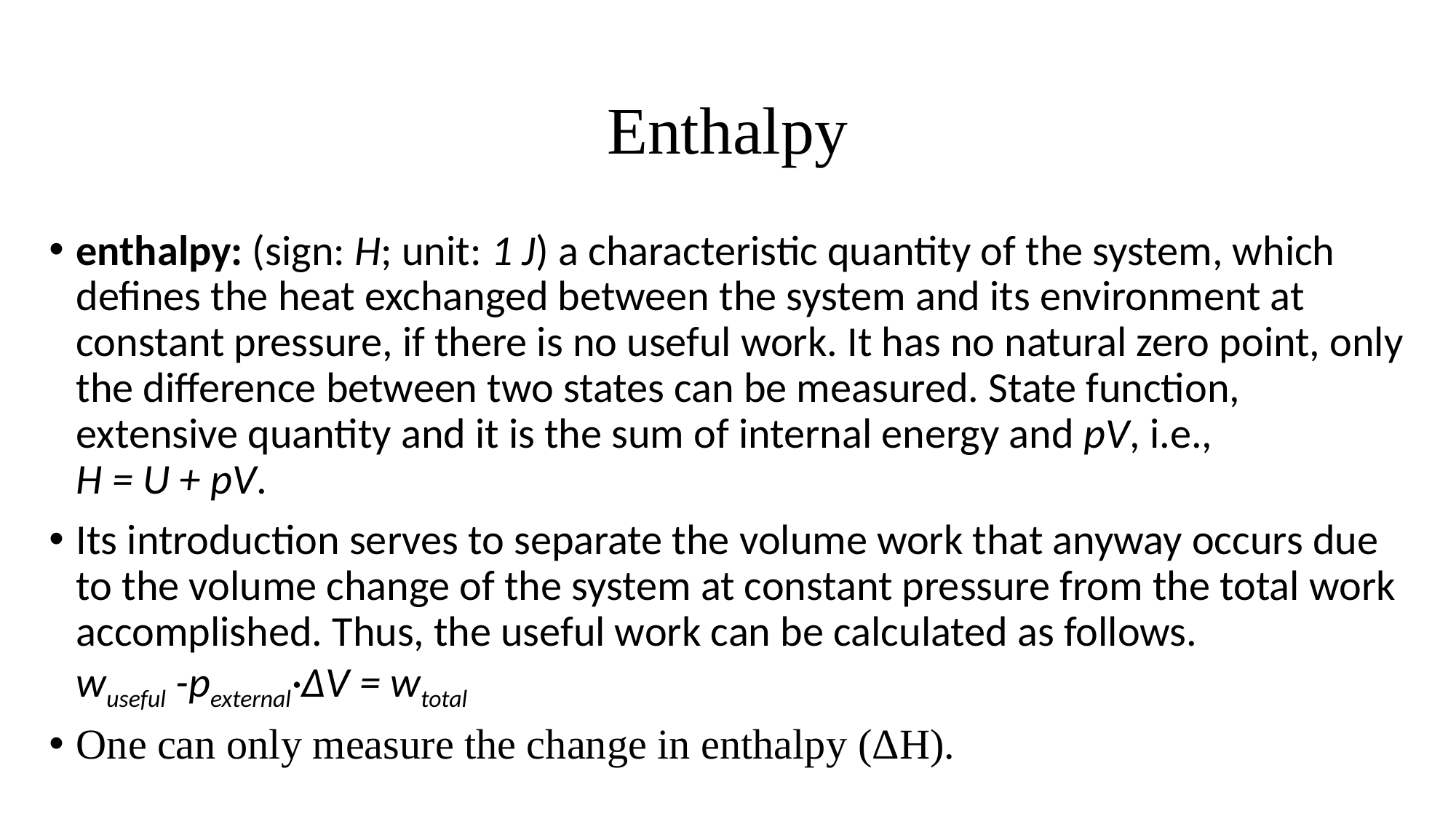

# Enthalpy
enthalpy: (sign: H; unit: 1 J) a characteristic quantity of the system, which defines the heat exchanged between the system and its environment at constant pressure, if there is no useful work. It has no natural zero point, only the difference between two states can be measured. State function, extensive quantity and it is the sum of internal energy and pV, i.e., H = U + pV.
Its introduction serves to separate the volume work that anyway occurs due to the volume change of the system at constant pressure from the total work accomplished. Thus, the useful work can be calculated as follows.
wuseful -pexternal·ΔV = wtotal
One can only measure the change in enthalpy (ΔH).